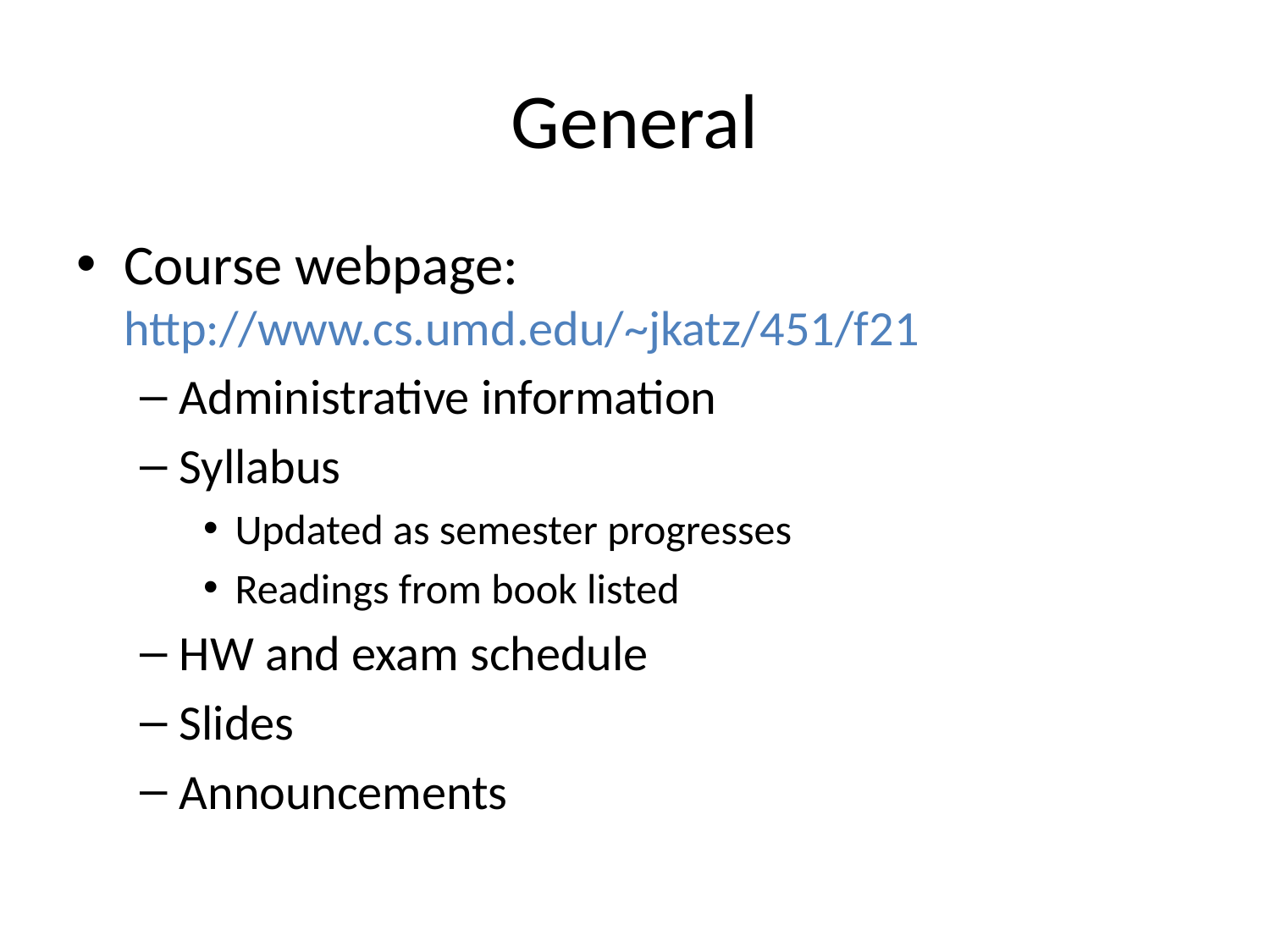

# General
Course webpage: http://www.cs.umd.edu/~jkatz/451/f21
Administrative information
Syllabus
Updated as semester progresses
Readings from book listed
HW and exam schedule
Slides
Announcements